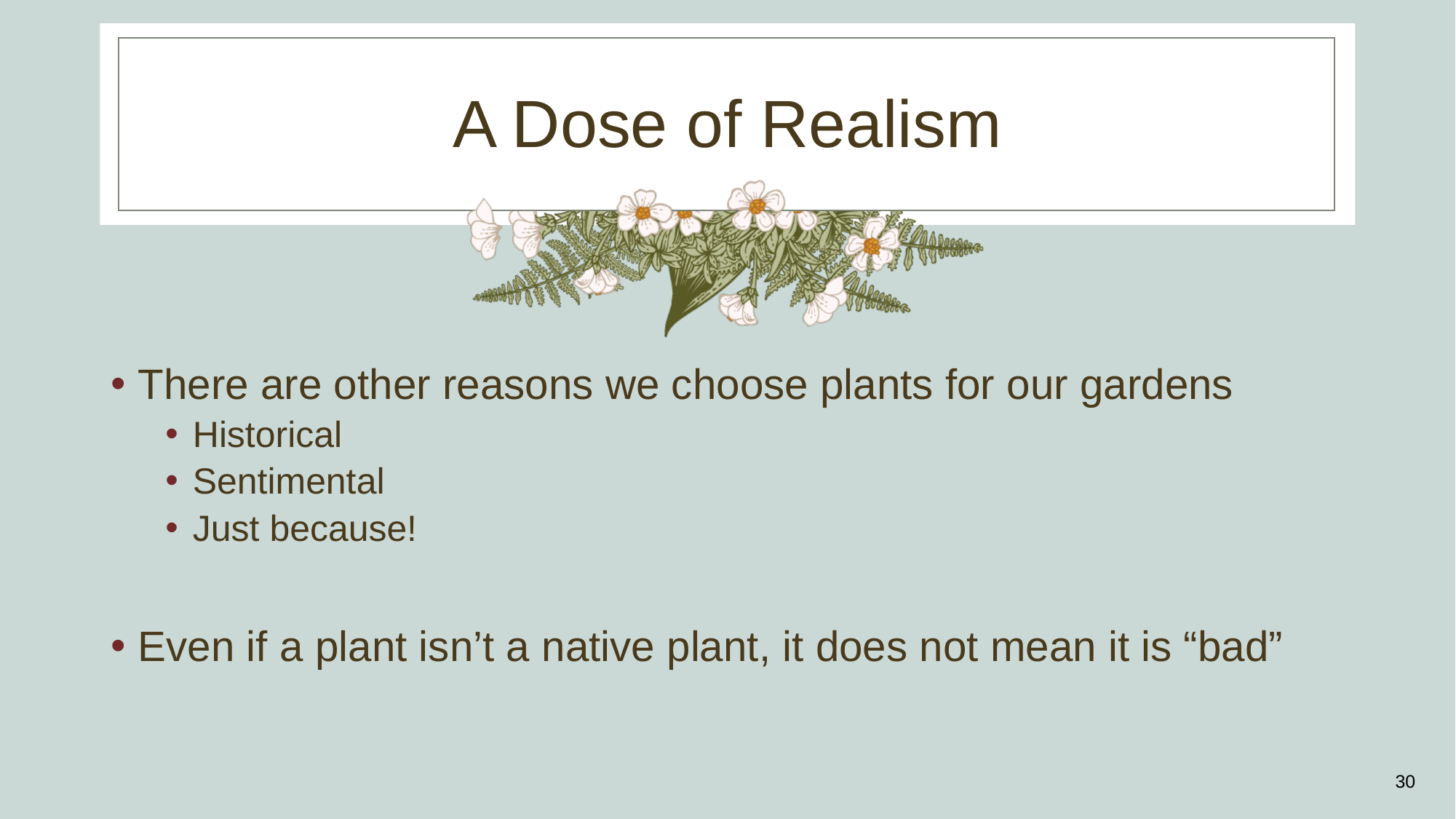

# A Dose of Realism
There are other reasons we choose plants for our gardens
Historical
Sentimental
Just because!

Even if a plant isn’t a native plant, it does not mean it is “bad”
30